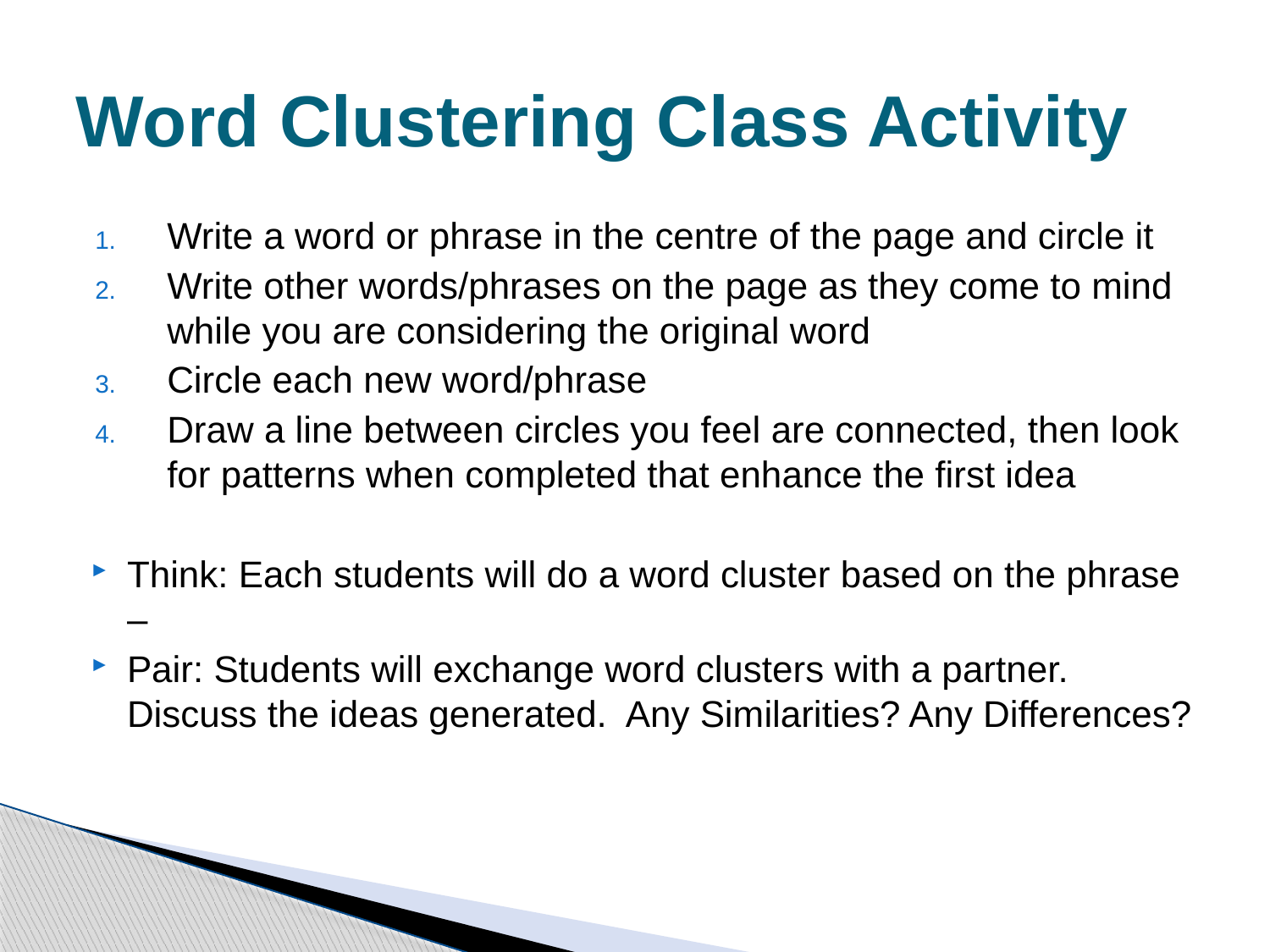

# Word Clustering Class Activity
Write a word or phrase in the centre of the page and circle it
Write other words/phrases on the page as they come to mind while you are considering the original word
Circle each new word/phrase
Draw a line between circles you feel are connected, then look for patterns when completed that enhance the first idea

Think: Each students will do a word cluster based on the phrase – “My ideal job would …”
Pair: Students will exchange word clusters with a partner.  Discuss the ideas generated.  Any Similarities? Any Differences?